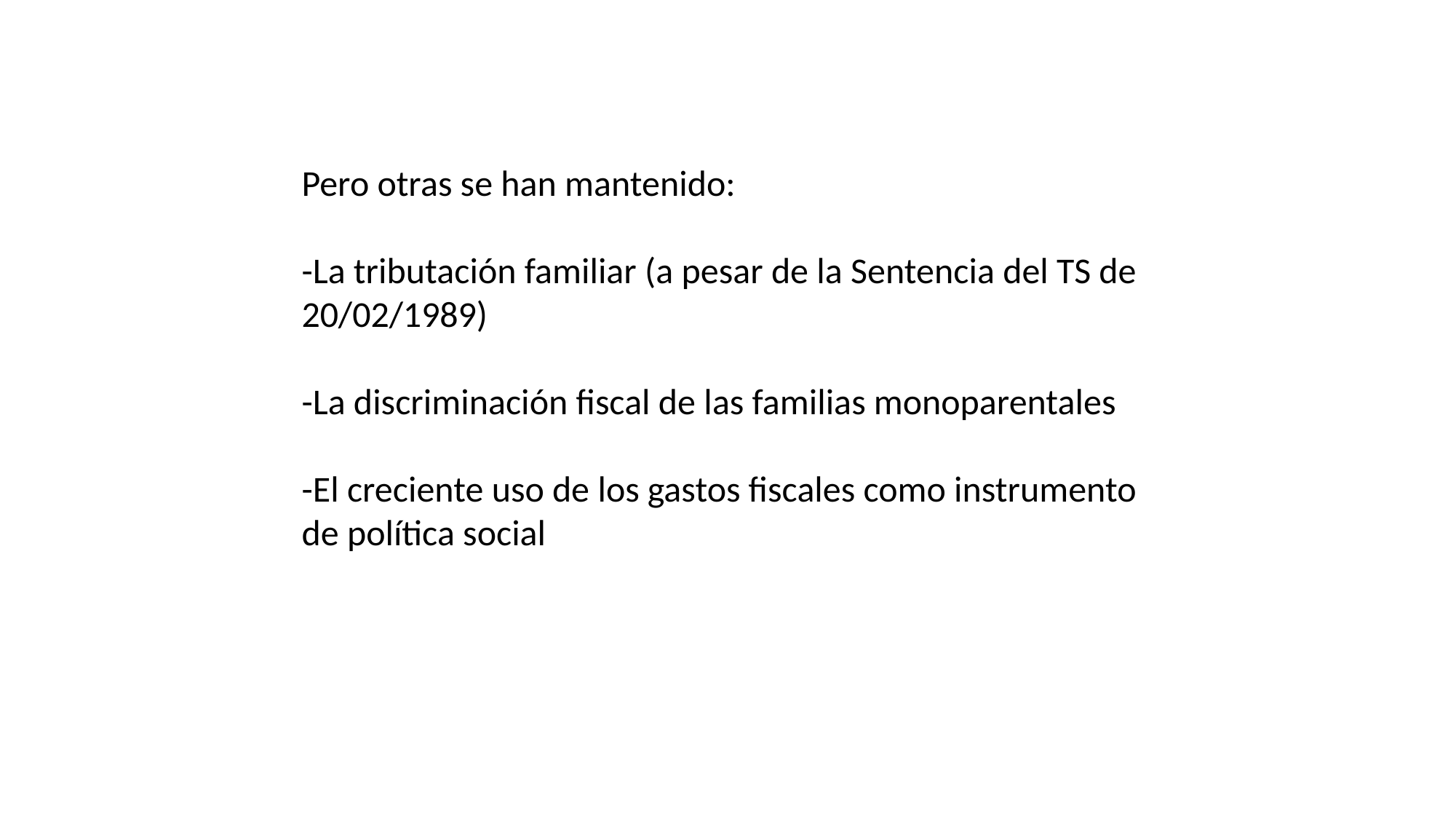

Pero otras se han mantenido:

-La tributación familiar (a pesar de la Sentencia del TS de 20/02/1989)

-La discriminación fiscal de las familias monoparentales

-El creciente uso de los gastos fiscales como instrumento de política social